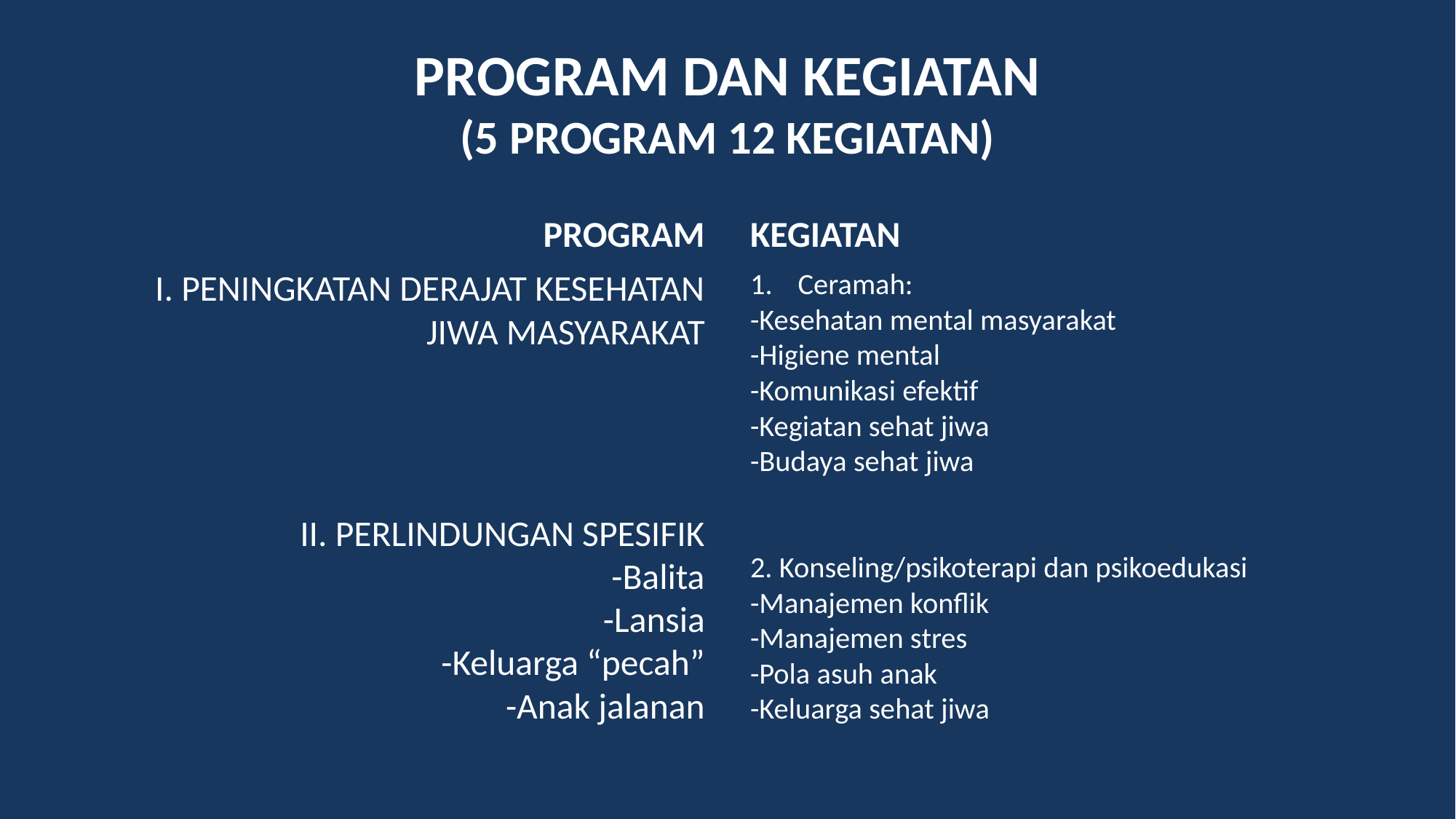

# PROGRAM DAN KEGIATAN (5 PROGRAM 12 KEGIATAN)
PROGRAM
KEGIATAN
I. PENINGKATAN DERAJAT KESEHATAN JIWA MASYARAKAT

II. PERLINDUNGAN SPESIFIK
-Balita
-Lansia
-Keluarga “pecah”
-Anak jalanan

Ceramah:
-Kesehatan mental masyarakat
-Higiene mental
-Komunikasi efektif
-Kegiatan sehat jiwa
-Budaya sehat jiwa

2. Konseling/psikoterapi dan psikoedukasi
-Manajemen konflik
-Manajemen stres
-Pola asuh anak
-Keluarga sehat jiwa